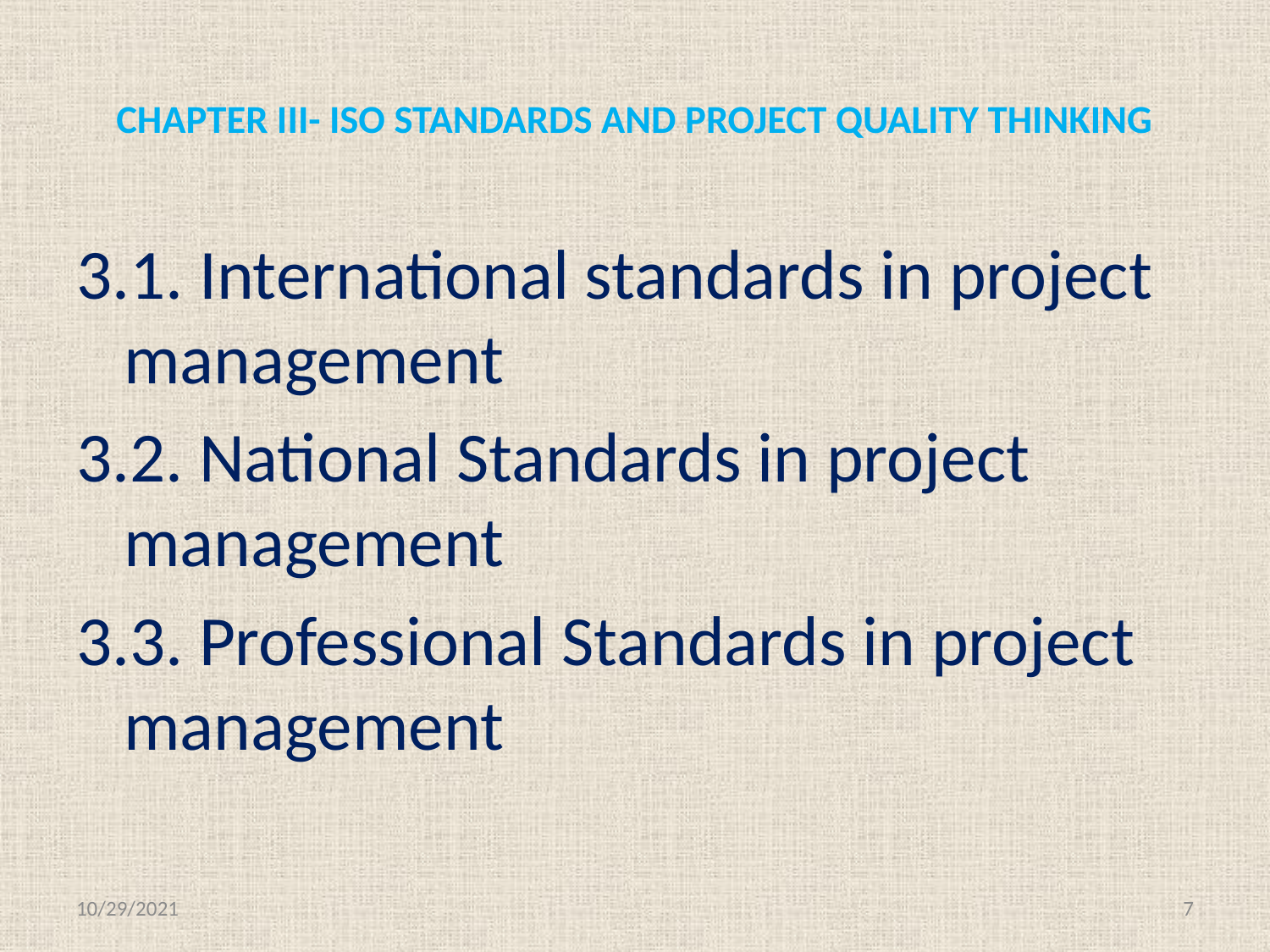

# CHAPTER III- ISO STANDARDS AND PROJECT QUALITY THINKING
3.1. International standards in project management
3.2. National Standards in project management
3.3. Professional Standards in project management

10/29/2021
7